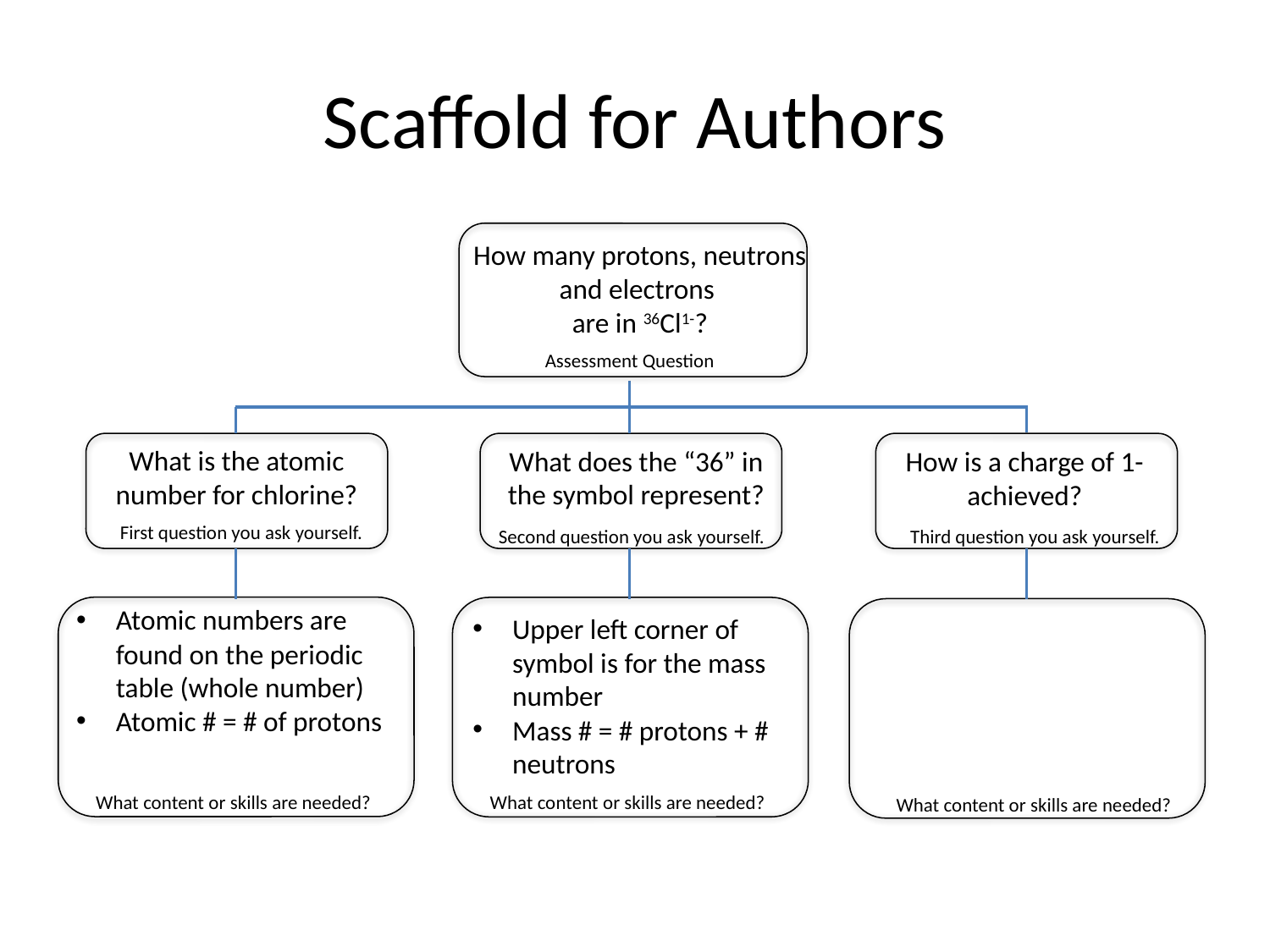

# Scaffold for Authors

Assessment Question
How many protons, neutrons and electrons
are in 36Cl1-?

What is the atomic number for chlorine?
What does the “36” in the symbol represent?
How is a charge of 1- achieved?
First question you ask yourself.
Second question you ask yourself.
Third question you ask yourself.
Atomic numbers are found on the periodic table (whole number)
Atomic # = # of protons

What content or skills are needed?

What content or skills are needed?

What content or skills are needed?
Upper left corner of symbol is for the mass number
Mass # = # protons + # neutrons